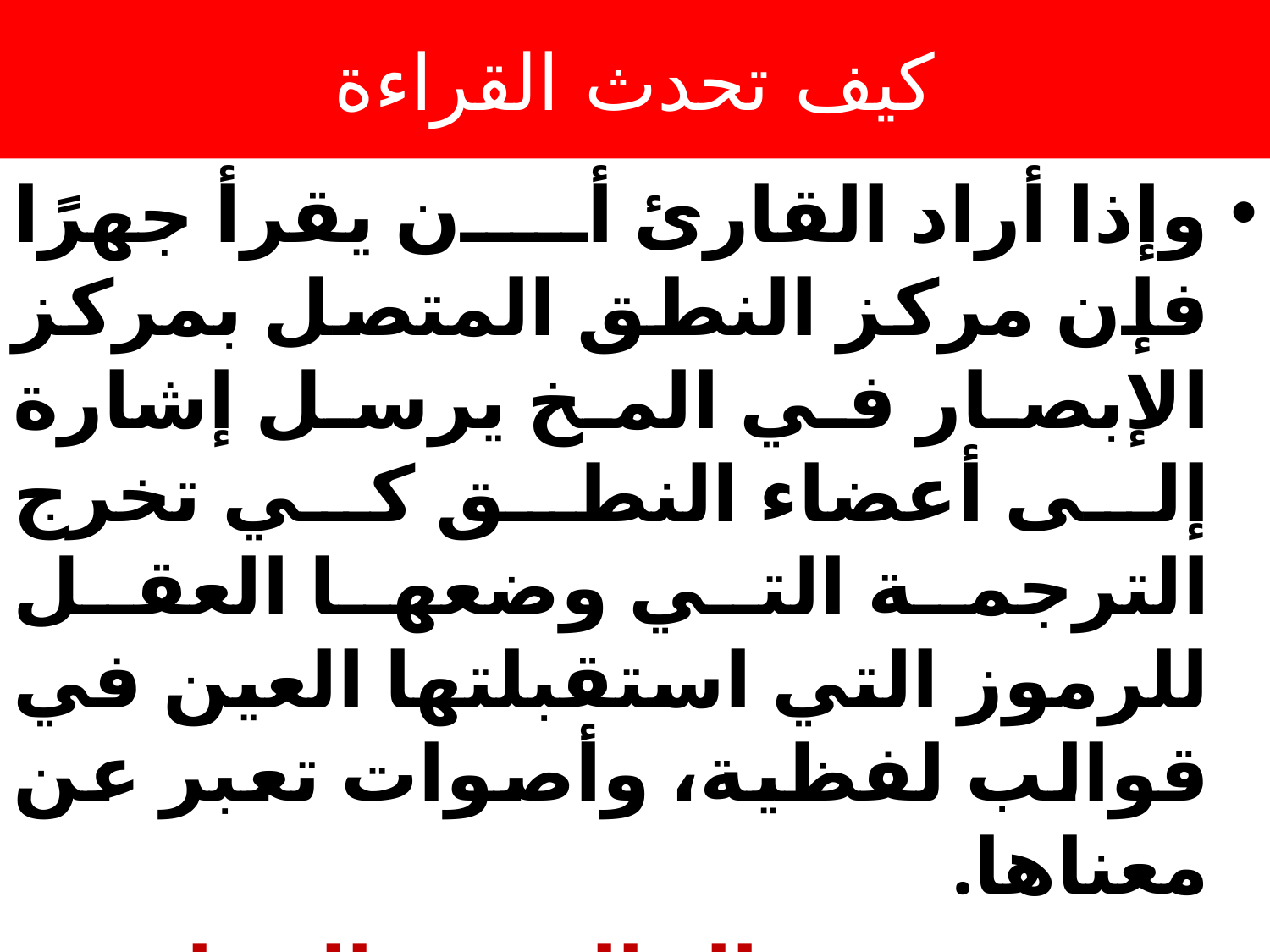

# كيف تحدث القراءة
وإذا أراد القارئ أن يقرأ جهرًا فإن مركز النطق المتصل بمركز الإبصار في المخ يرسل إشارة إلى أعضاء النطق كي تخرج الترجمة التي وضعها العقل للرموز التي استقبلتها العين في قوالب لفظية، وأصوات تعبر عن معناها.
وفي هذه الحالة – القراءة الجهرية – تزداد عدد وقفات العين والحركات الرجعية، ويطول زمن الوقفة الواحدة.